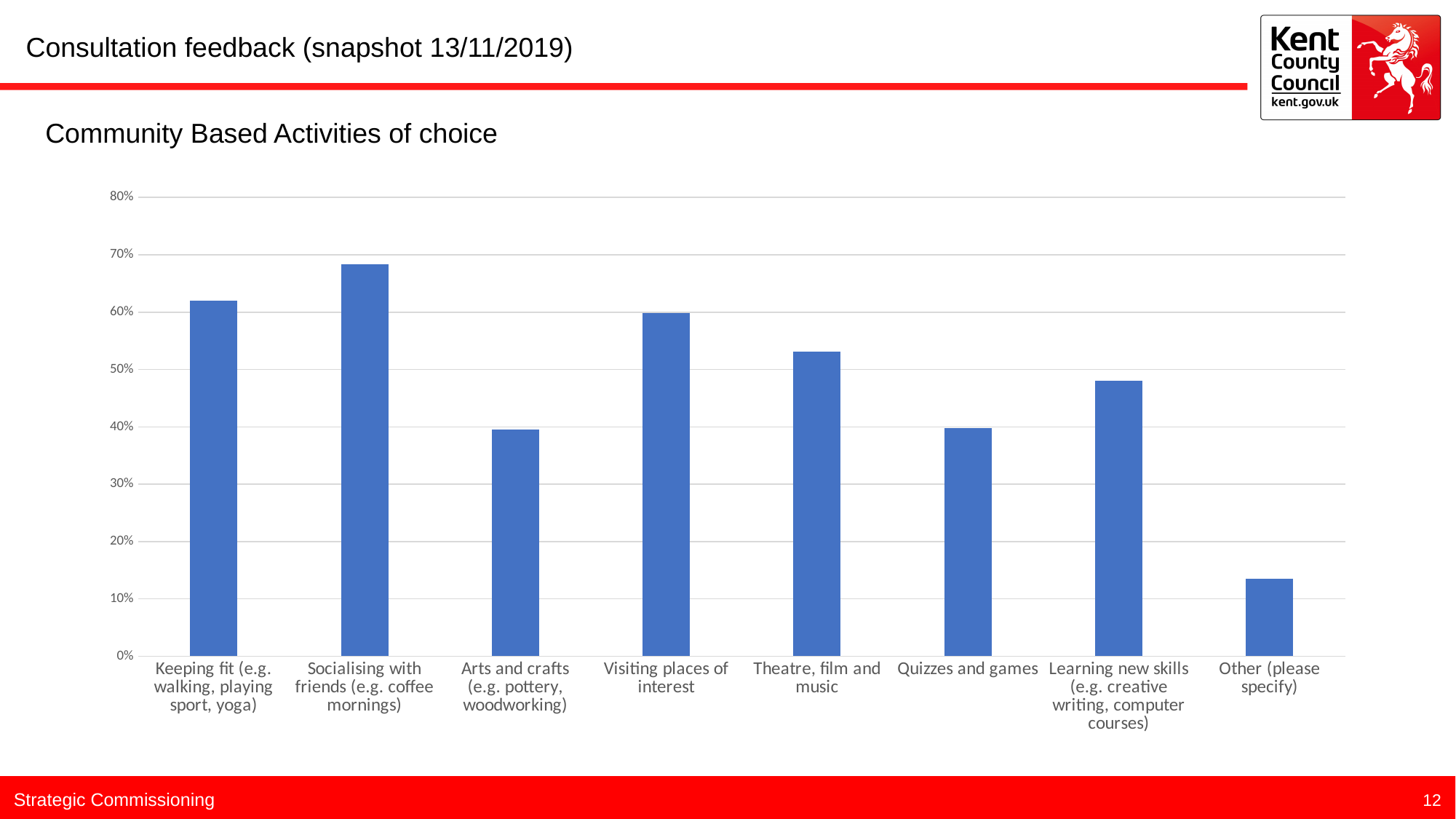

Consultation feedback (snapshot 13/11/2019)
Community Based Activities of choice

### Chart

| Category | Y |
|---|---|
| Keeping fit (e.g. walking, playing sport, yoga) | 0.6200873362445415 |
| Socialising with friends (e.g. coffee mornings) | 0.6834061135371179 |
| Arts and crafts (e.g. pottery, woodworking) | 0.3951965065502183 |
| Visiting places of interest | 0.5982532751091703 |
| Theatre, film and music | 0.5305676855895196 |
| Quizzes and games | 0.39737991266375544 |
| Learning new skills (e.g. creative writing, computer courses) | 0.48034934497816595 |
| Other (please specify) | 0.13537117903930132 |
12